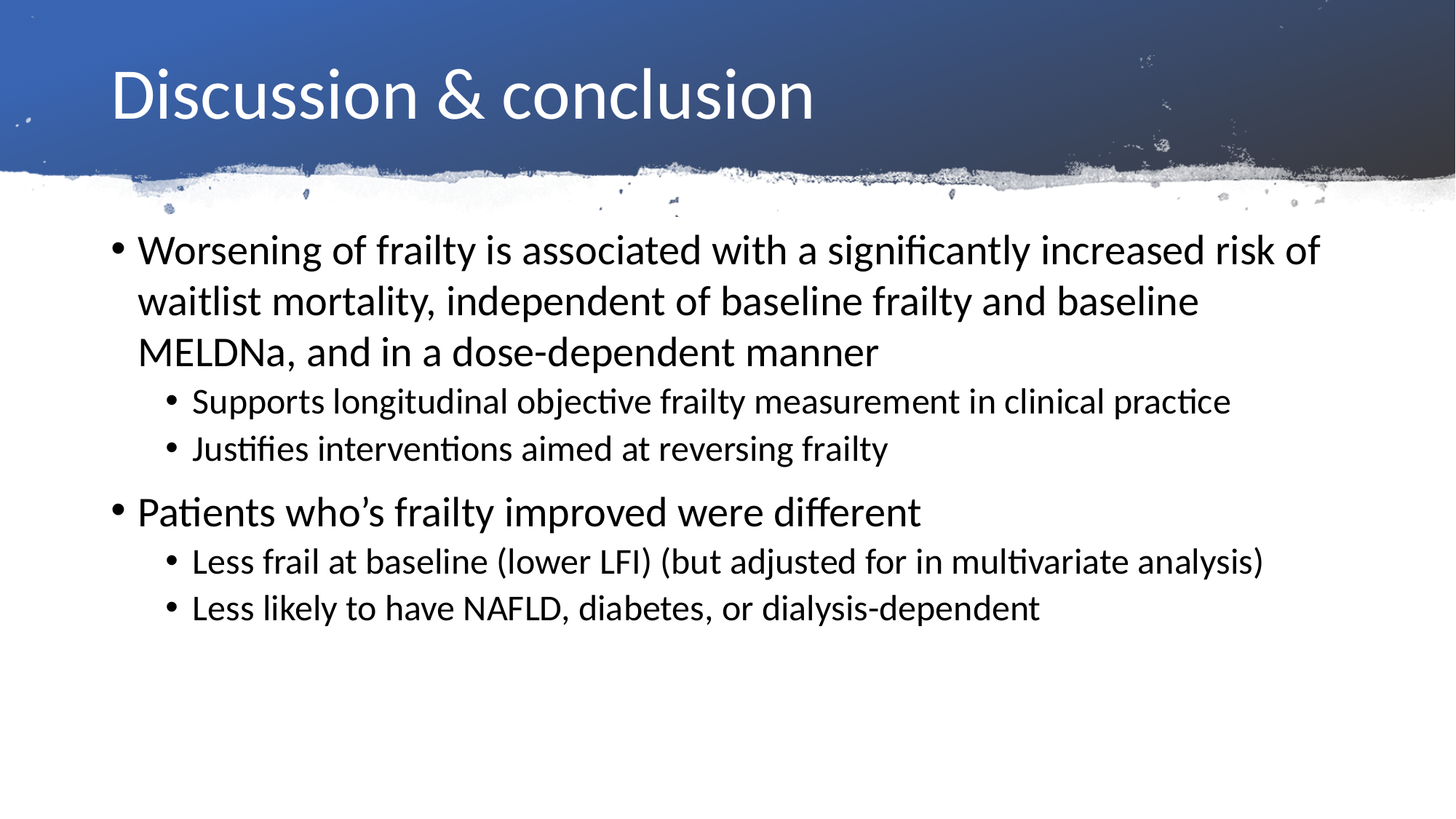

# Discussion & conclusion
Worsening of frailty is associated with a significantly increased risk of waitlist mortality, independent of baseline frailty and baseline MELDNa, and in a dose-dependent manner
Supports longitudinal objective frailty measurement in clinical practice
Justifies interventions aimed at reversing frailty
Patients who’s frailty improved were different
Less frail at baseline (lower LFI) (but adjusted for in multivariate analysis)
Less likely to have NAFLD, diabetes, or dialysis-dependent